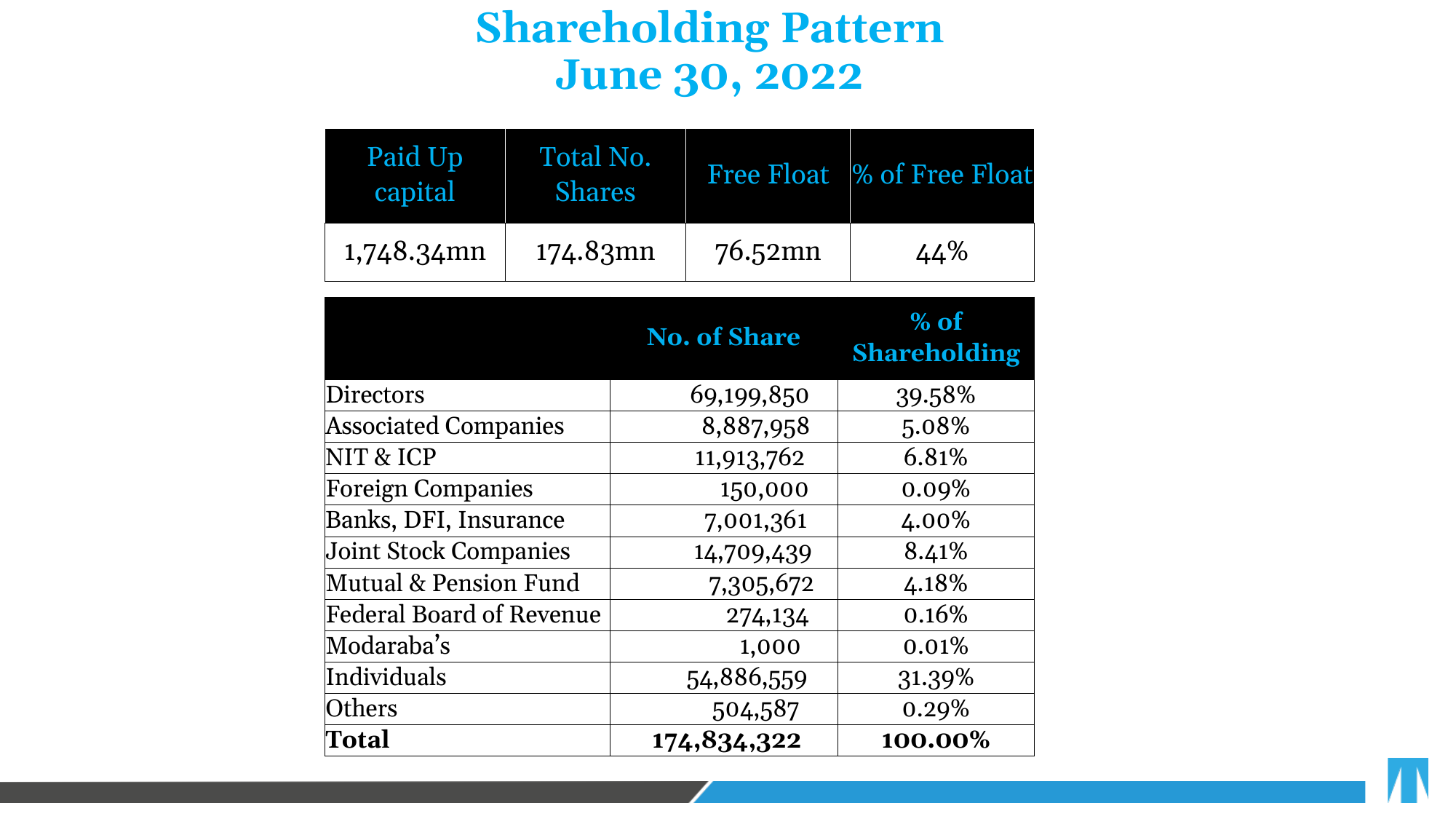

Shareholding Pattern
June 30, 2022
| Paid Up capital | Total No. Shares | Free Float | % of Free Float |
| --- | --- | --- | --- |
| 1,748.34mn | 174.83mn | 76.52mn | 44% |
|  | No. of Share | % of Shareholding |
| --- | --- | --- |
| Directors | 69,199,850 | 39.58% |
| Associated Companies | 8,887,958 | 5.08% |
| NIT & ICP | 11,913,762 | 6.81% |
| Foreign Companies | 150,000 | 0.09% |
| Banks, DFI, Insurance | 7,001,361 | 4.00% |
| Joint Stock Companies | 14,709,439 | 8.41% |
| Mutual & Pension Fund | 7,305,672 | 4.18% |
| Federal Board of Revenue | 274,134 | 0.16% |
| Modaraba’s | 1,000 | 0.01% |
| Individuals | 54,886,559 | 31.39% |
| Others | 504,587 | 0.29% |
| Total | 174,834,322 | 100.00% |